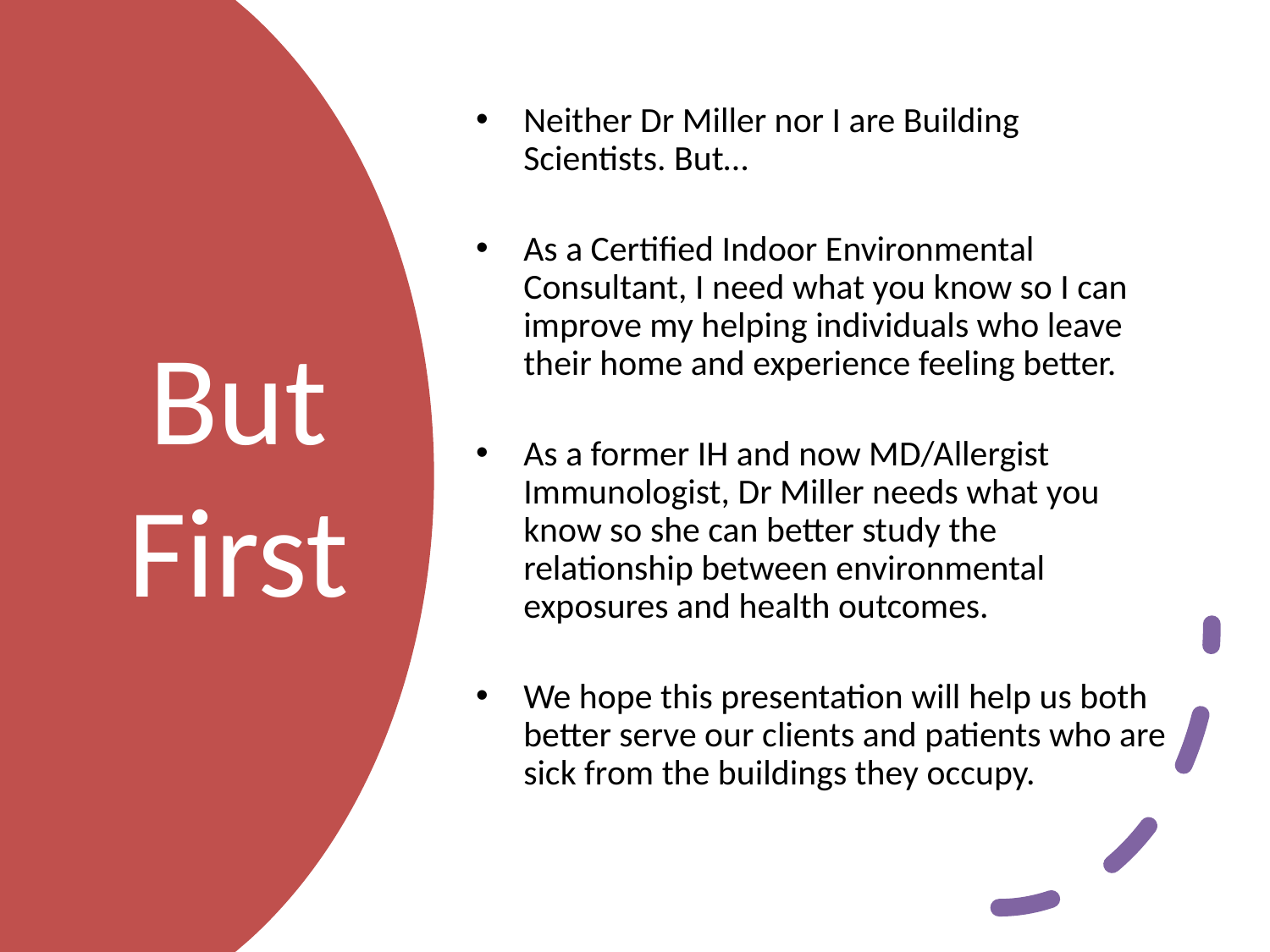

Neither Dr Miller nor I are Building Scientists. But…

As a Certified Indoor Environmental Consultant, I need what you know so I can improve my helping individuals who leave their home and experience feeling better.

As a former IH and now MD/Allergist Immunologist, Dr Miller needs what you know so she can better study the relationship between environmental exposures and health outcomes.

We hope this presentation will help us both better serve our clients and patients who are sick from the buildings they occupy.

# But First